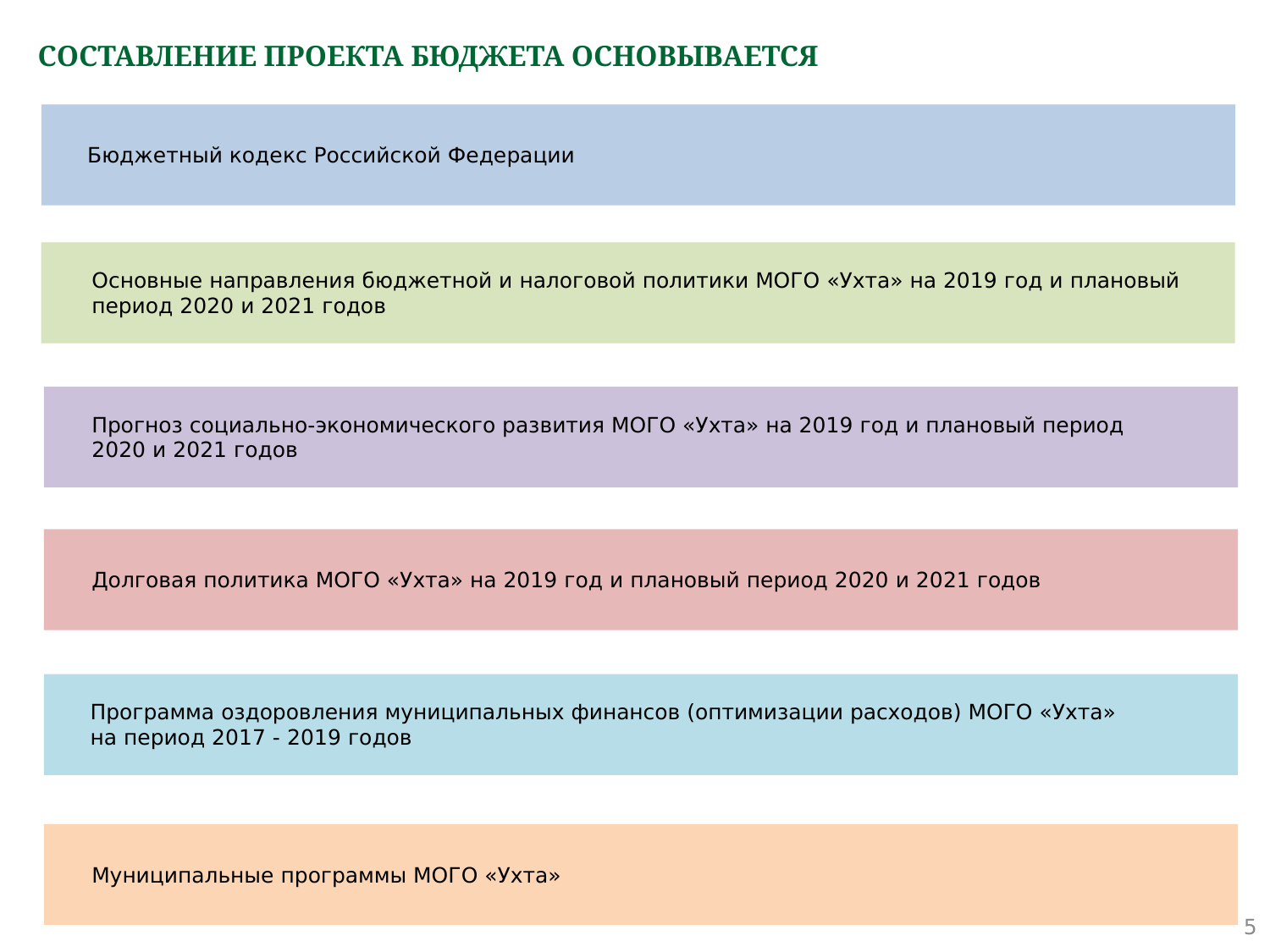

# СОСТАВЛЕНИЕ ПРОЕКТА БЮДЖЕТА ОСНОВЫВАЕТСЯ

Бюджетный кодекс Российской Федерации

Основные направления бюджетной и налоговой политики МОГО «Ухта» на 2019 год и плановый период 2020 и 2021 годов

Прогноз социально-экономического развития МОГО «Ухта» на 2019 год и плановый период 2020 и 2021 годов

Долговая политика МОГО «Ухта» на 2019 год и плановый период 2020 и 2021 годов

Программа оздоровления муниципальных финансов (оптимизации расходов) МОГО «Ухта»
на период 2017 - 2019 годов

Муниципальные программы МОГО «Ухта»
5